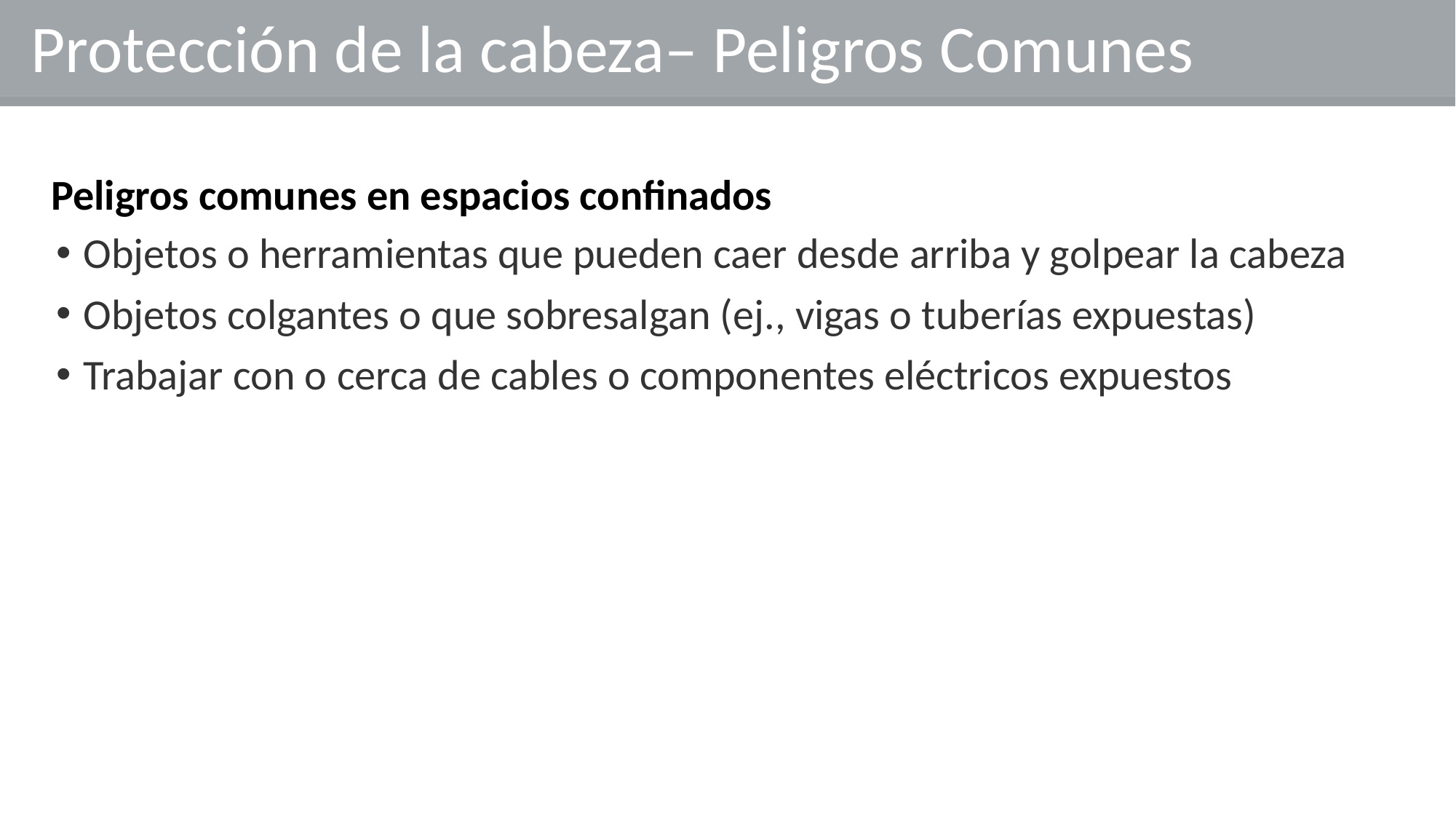

# Protección de la cabeza– Peligros Comunes
Peligros comunes en espacios confinados

Objetos o herramientas que pueden caer desde arriba y golpear la cabeza
Objetos colgantes o que sobresalgan (ej., vigas o tuberías expuestas)
Trabajar con o cerca de cables o componentes eléctricos expuestos